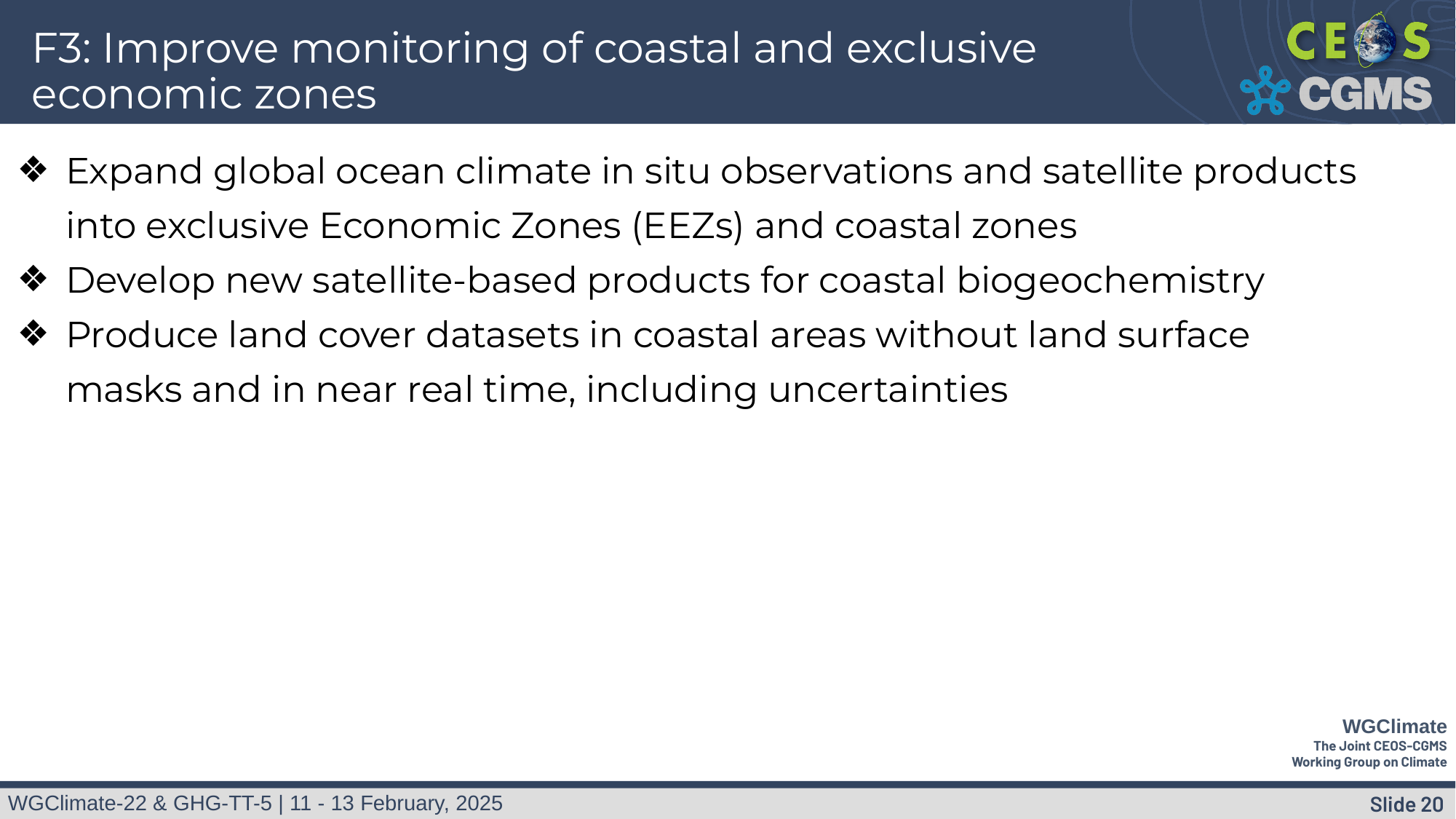

# F3: Improve monitoring of coastal and exclusive economic zones
Expand global ocean climate in situ observations and satellite products into exclusive Economic Zones (EEZs) and coastal zones
Develop new satellite-based products for coastal biogeochemistry
Produce land cover datasets in coastal areas without land surface masks and in near real time, including uncertainties